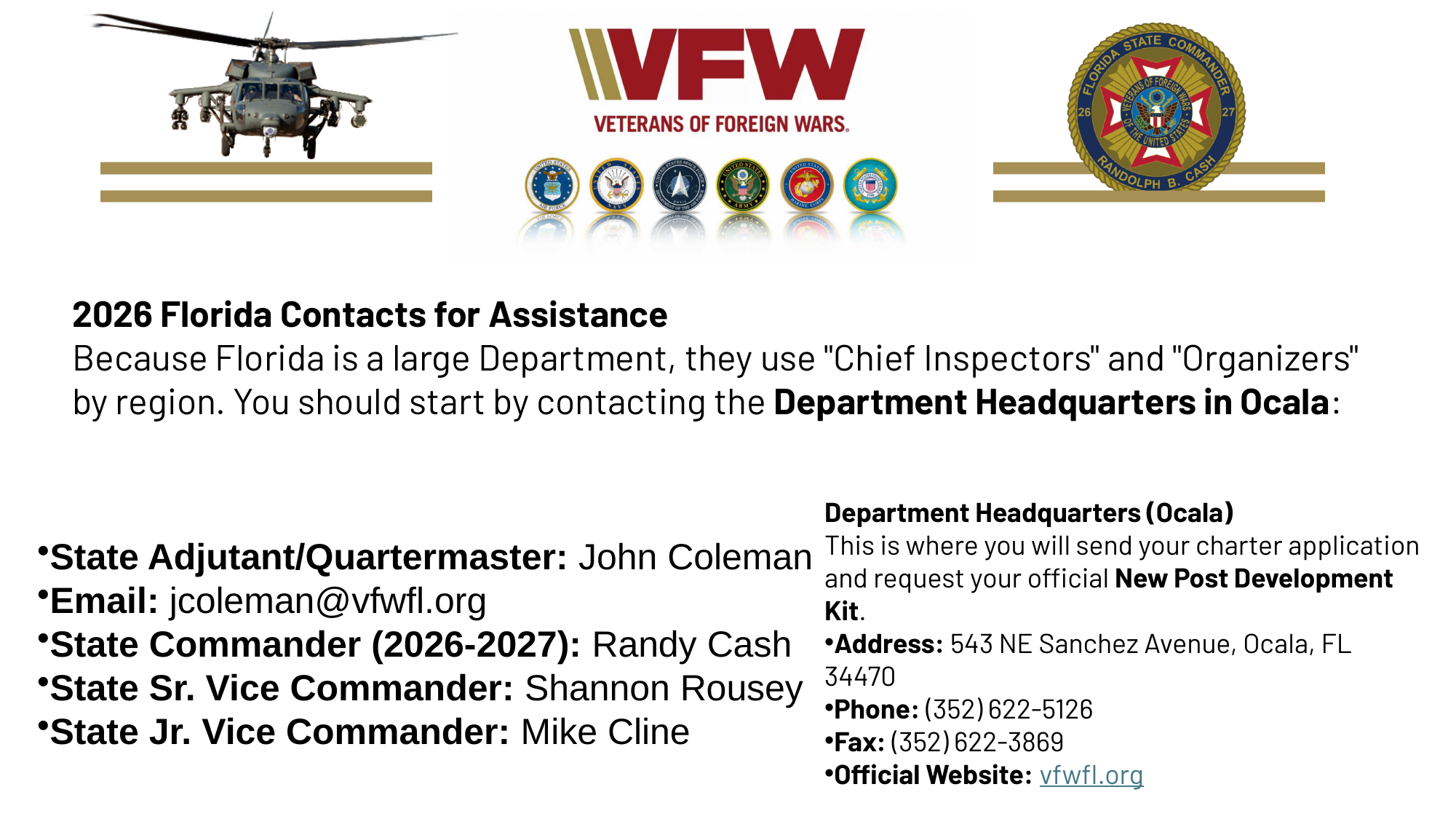

2026 Florida Contacts for Assistance
Because Florida is a large Department, they use "Chief Inspectors" and "Organizers" by region. You should start by contacting the Department Headquarters in Ocala:
Department Headquarters (Ocala)
This is where you will send your charter application and request your official New Post Development Kit.
Address: 543 NE Sanchez Avenue, Ocala, FL 34470
Phone: (352) 622-5126
Fax: (352) 622-3869
Official Website: vfwfl.org
State Adjutant/Quartermaster: John Coleman
Email: jcoleman@vfwfl.org
State Commander (2026-2027): Randy Cash
State Sr. Vice Commander: Shannon Rousey
State Jr. Vice Commander: Mike Cline